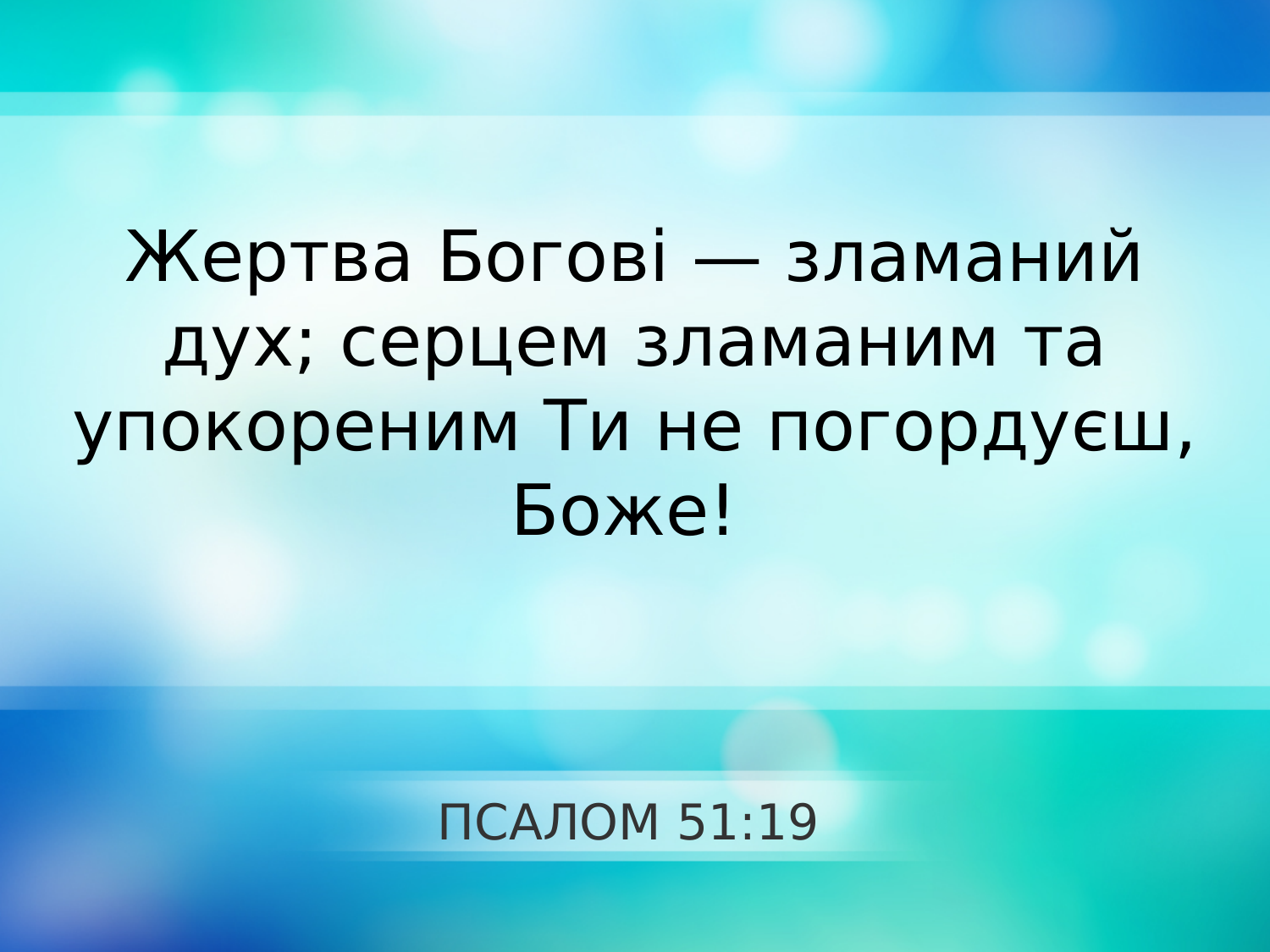

Жертва Богові — зламаний дух; серцем зламаним та упокореним Ти не погордуєш, Боже!
# ПСАЛОМ 51:19